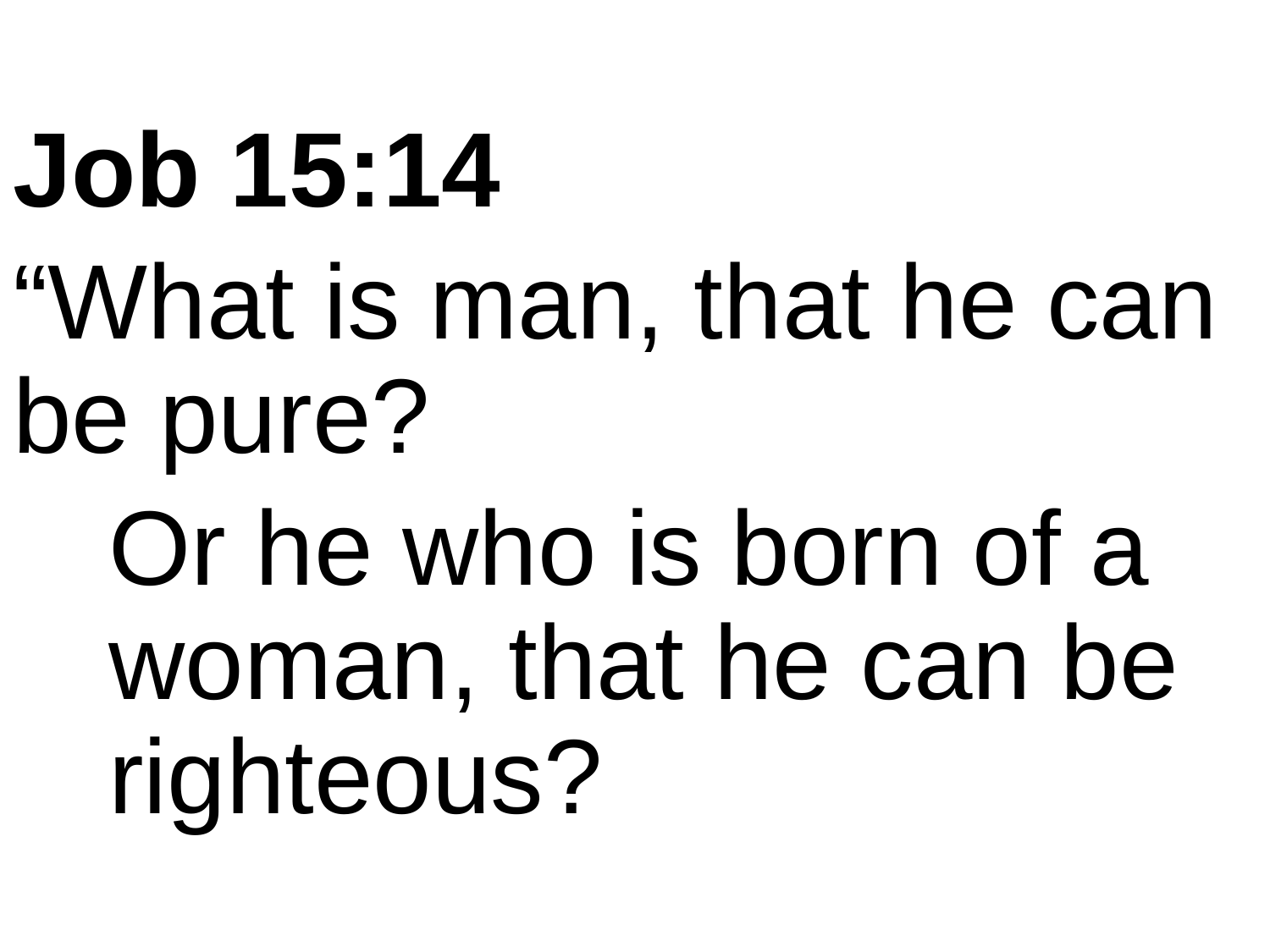

Job 15:14
“What is man, that he can be pure?
Or he who is born of a woman, that he can be righteous?